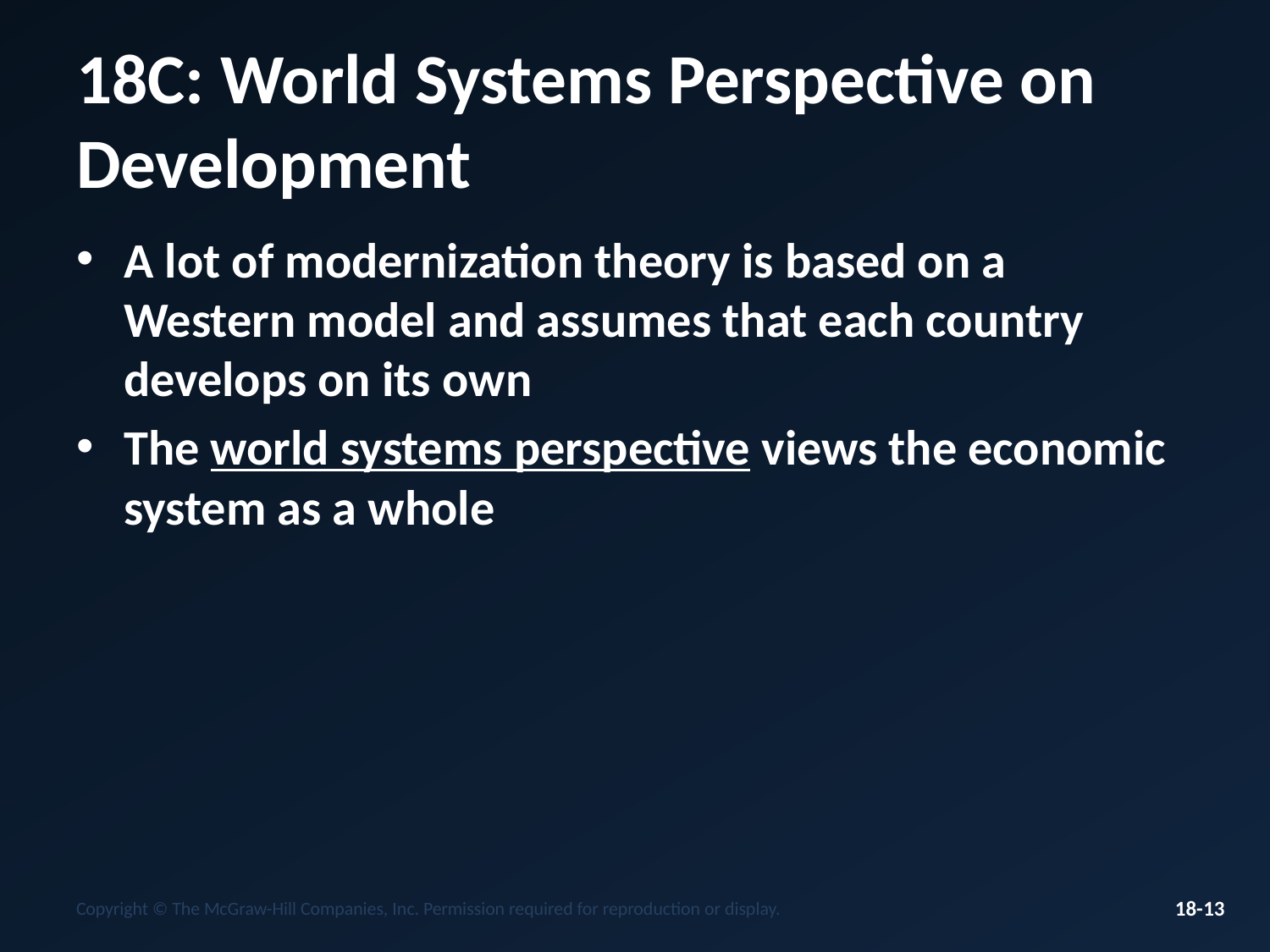

# 18C: World Systems Perspective on Development
A lot of modernization theory is based on a Western model and assumes that each country develops on its own
The world systems perspective views the economic system as a whole

Copyright © The McGraw-Hill Companies, Inc. Permission required for reproduction or display.
18-13